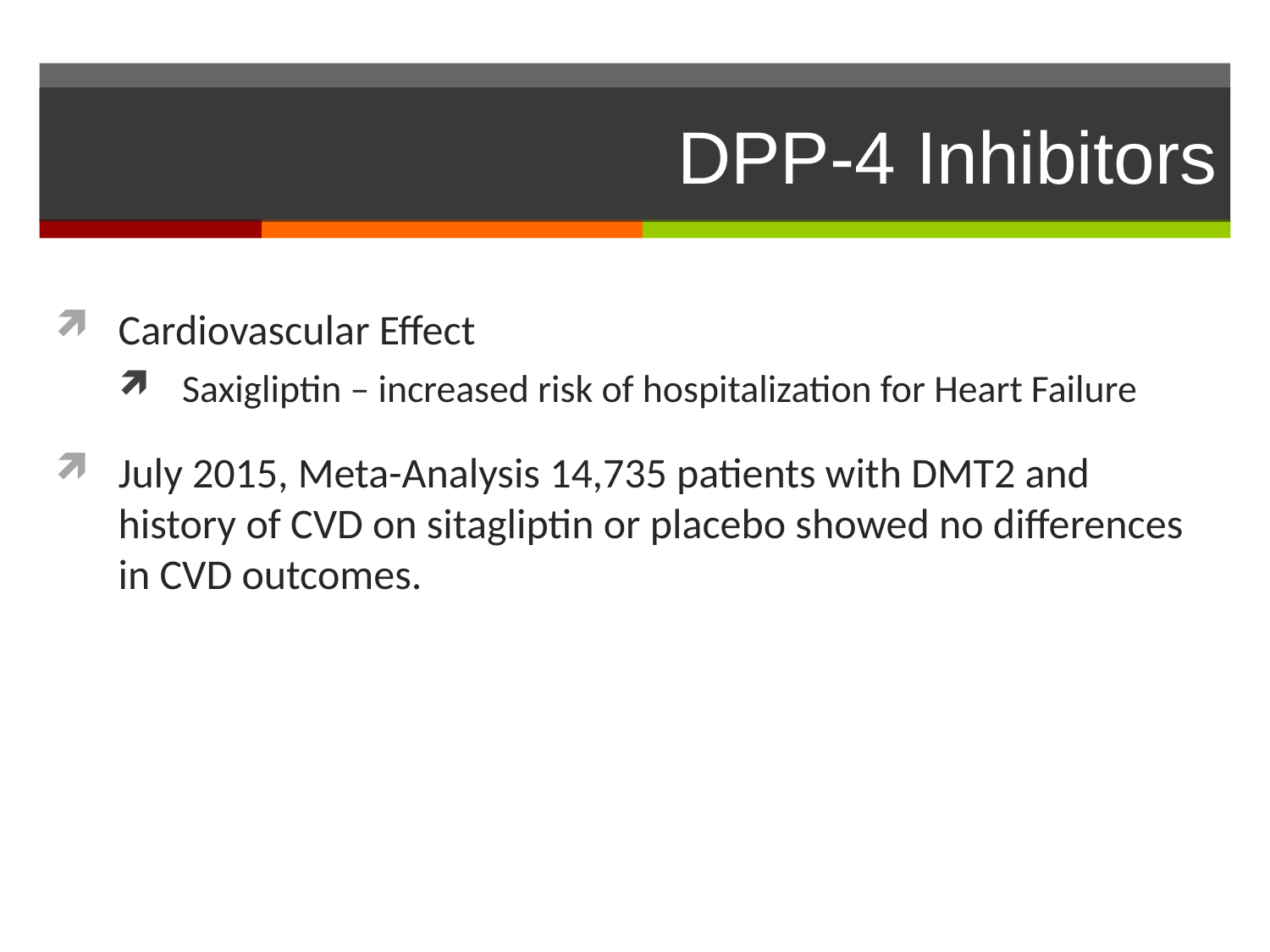

# DPP-4 Inhibitors
Cardiovascular Effect
Saxigliptin – increased risk of hospitalization for Heart Failure
July 2015, Meta-Analysis 14,735 patients with DMT2 and history of CVD on sitagliptin or placebo showed no differences in CVD outcomes.